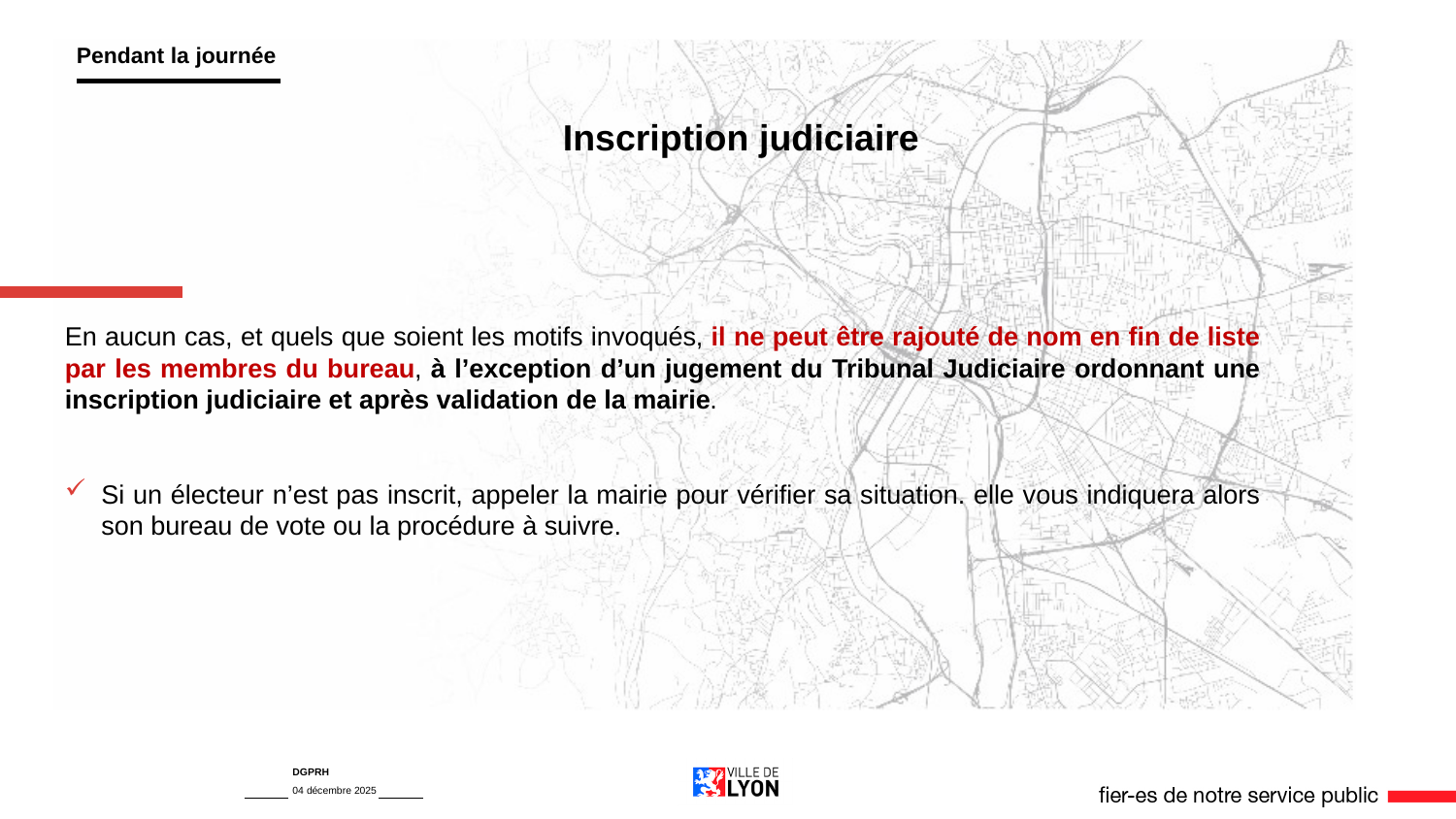

Pendant la journée
Inscription judiciaire

En aucun cas, et quels que soient les motifs invoqués, il ne peut être rajouté de nom en fin de liste par les membres du bureau, à l’exception d’un jugement du Tribunal Judiciaire ordonnant une inscription judiciaire et après validation de la mairie.

Si un électeur n’est pas inscrit, appeler la mairie pour vérifier sa situation. elle vous indiquera alors son bureau de vote ou la procédure à suivre.

DGPRH
04 décembre 2025